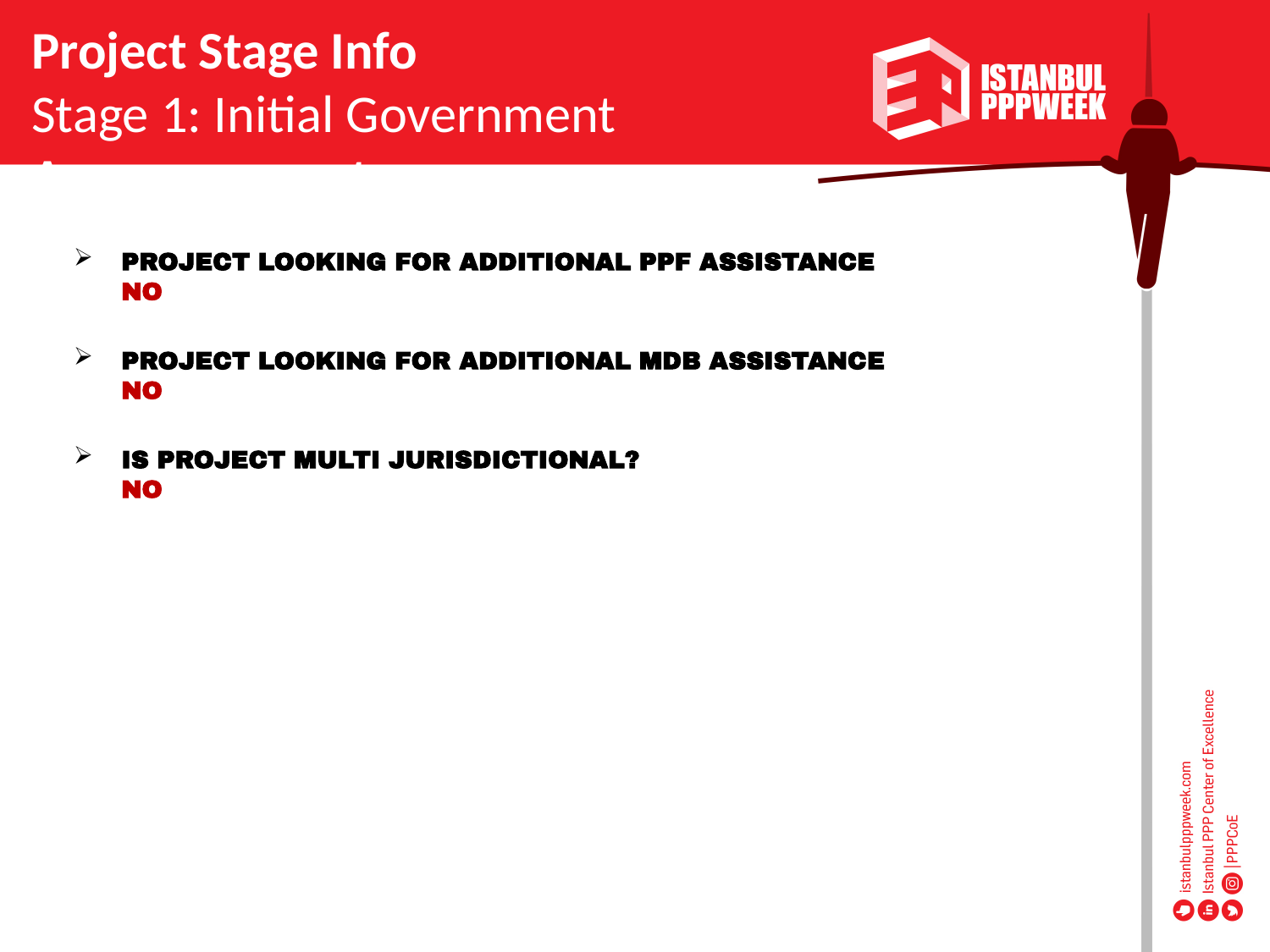

Project Stage Info
Stage 1: Initial Government Announcement

PROJECT LOOKING FOR ADDITIONAL PPF ASSISTANCE 
NO

PROJECT LOOKING FOR ADDITIONAL MDB ASSISTANCE 
NO

IS PROJECT MULTI JURISDICTIONAL? 
NO